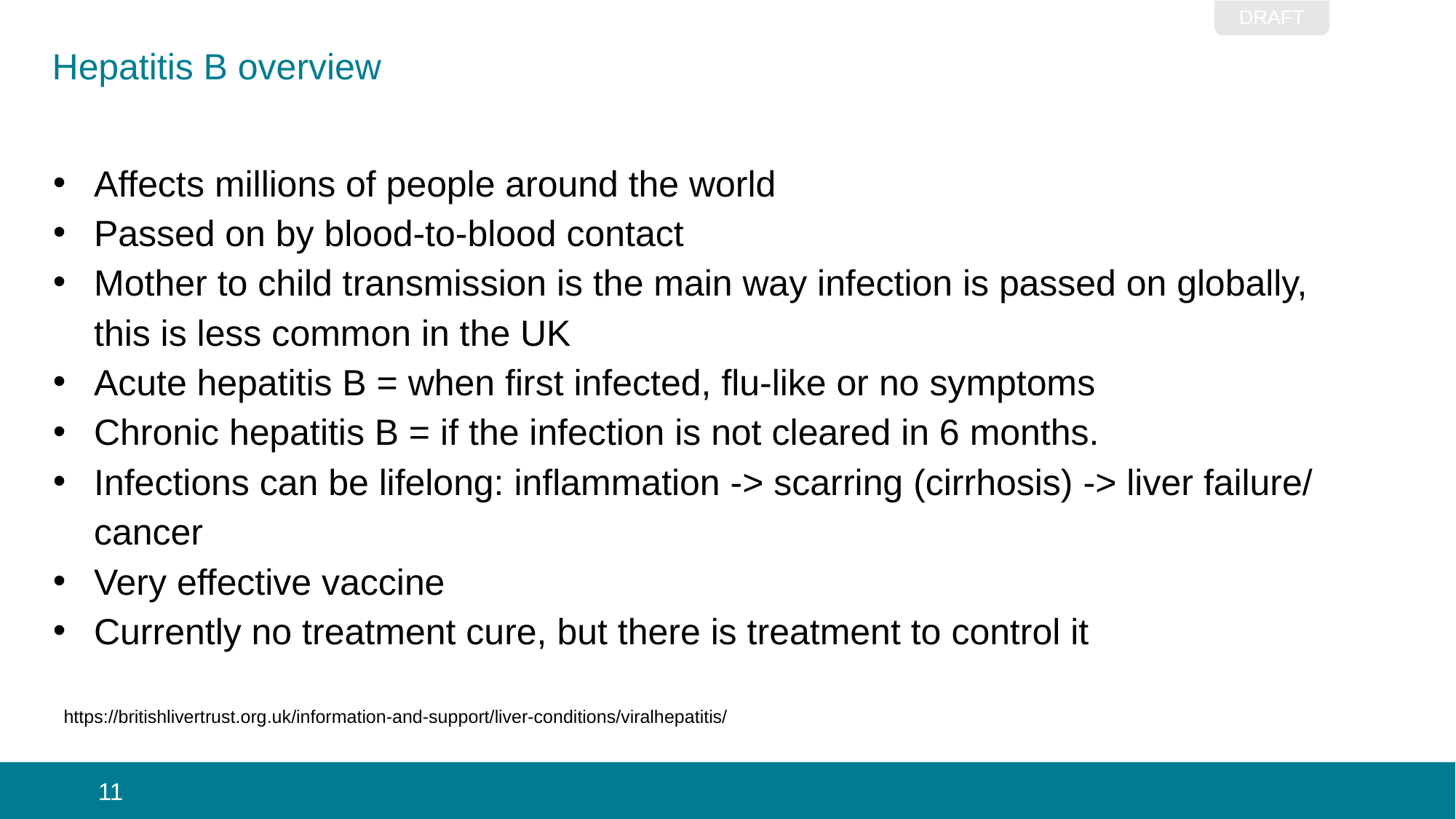

# Hepatitis B overview
Affects millions of people around the world
Passed on by blood-to-blood contact
Mother to child transmission is the main way infection is passed on globally, this is less common in the UK
Acute hepatitis B = when first infected, flu-like or no symptoms
Chronic hepatitis B = if the infection is not cleared in 6 months.
Infections can be lifelong: inflammation -> scarring (cirrhosis) -> liver failure/ cancer
Very effective vaccine
Currently no treatment cure, but there is treatment to control it
https://britishlivertrust.org.uk/information-and-support/liver-conditions/viralhepatitis/
  11